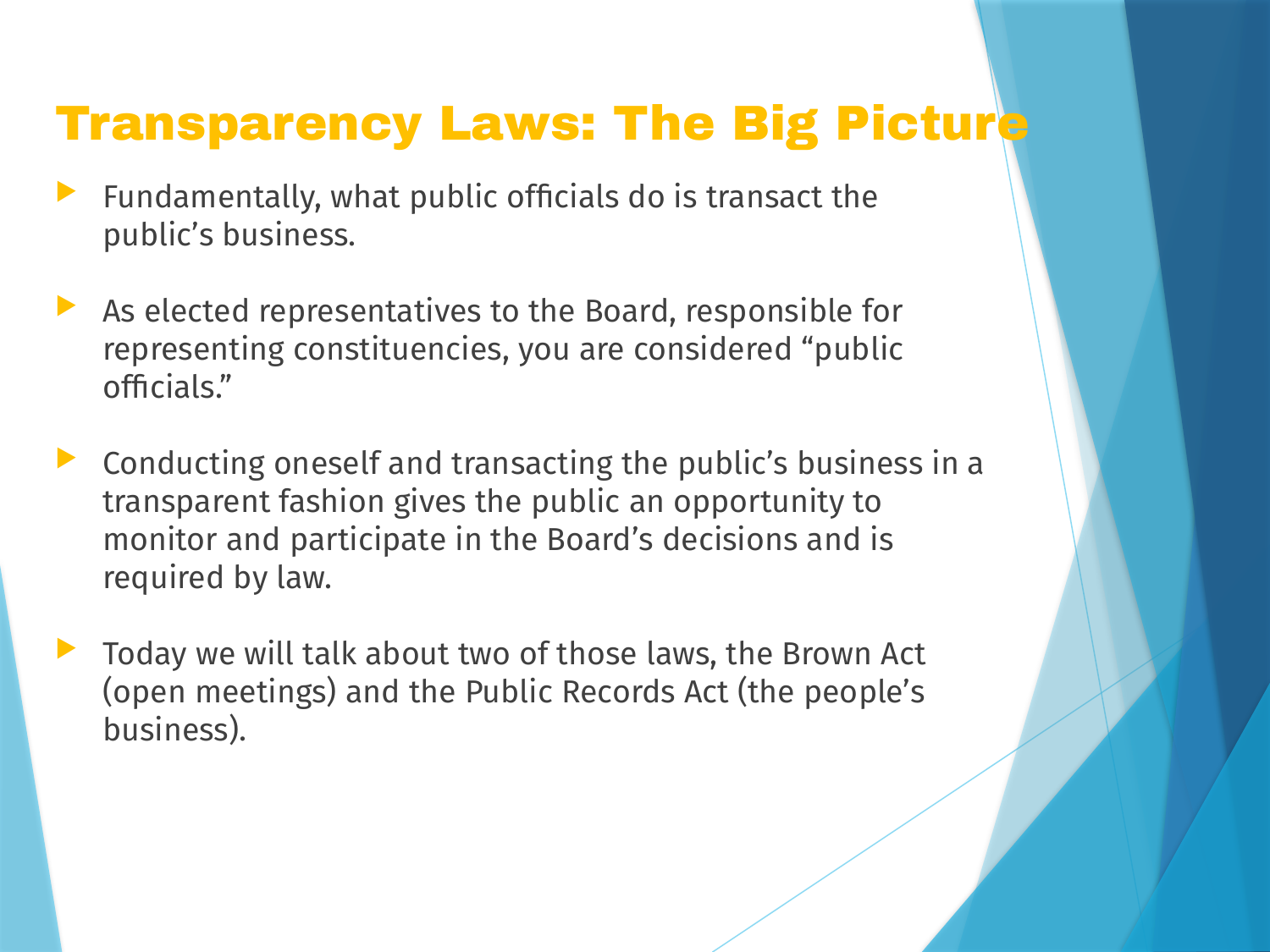

# Transparency Laws: The Big Picture
Fundamentally, what public officials do is transact the public’s business.

As elected representatives to the Board, responsible for representing constituencies, you are considered “public officials.”

Conducting oneself and transacting the public’s business in a transparent fashion gives the public an opportunity to monitor and participate in the Board’s decisions and is required by law.

Today we will talk about two of those laws, the Brown Act (open meetings) and the Public Records Act (the people’s business).